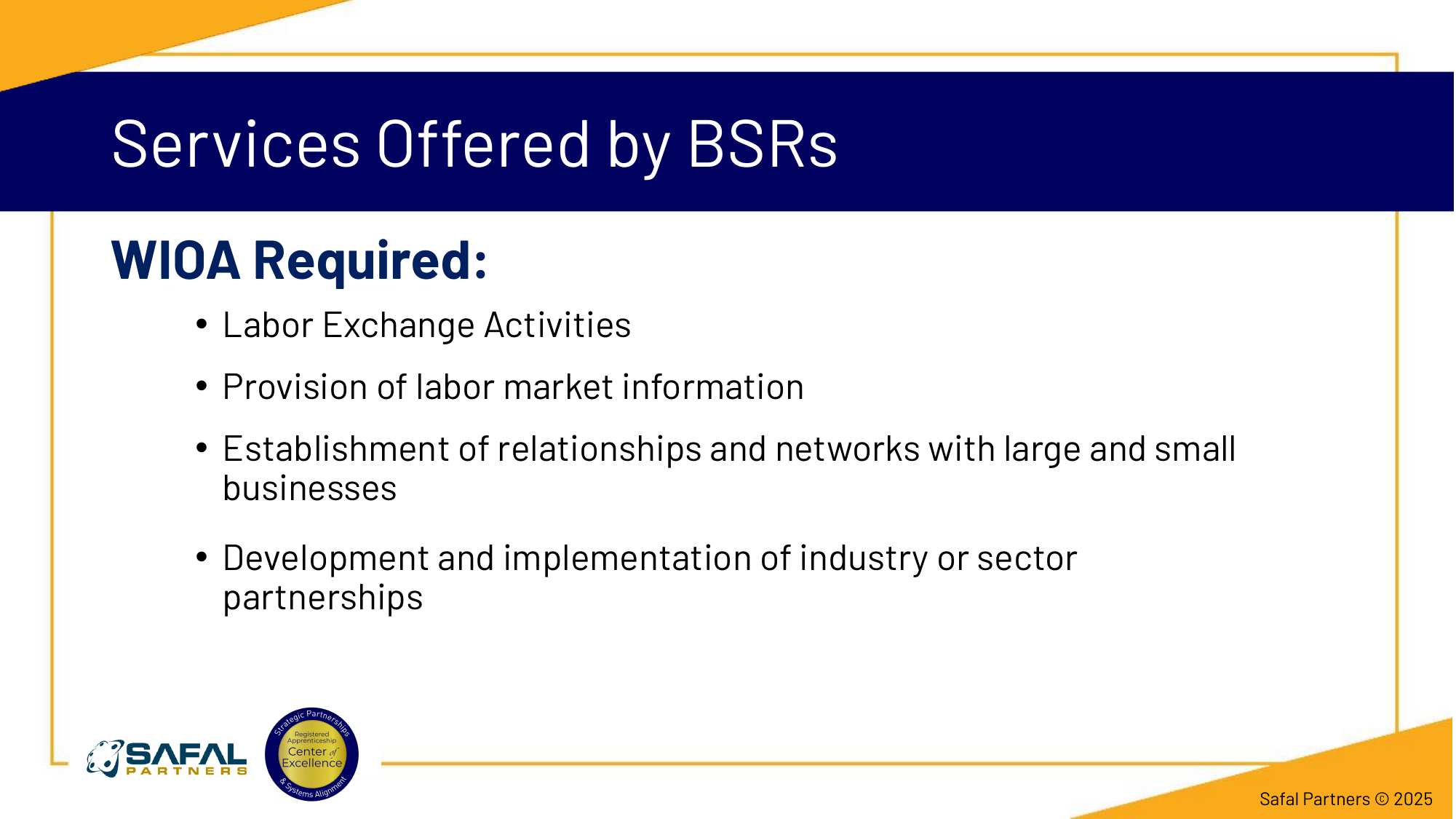

# Services Offered by BSRs 1
WIOA Required:
Labor Exchange Activities
Provision of labor market information
Establishment of relationships and networks with large and small businesses
Development and implementation of industry or sector partnerships
Safal Partners © 2025